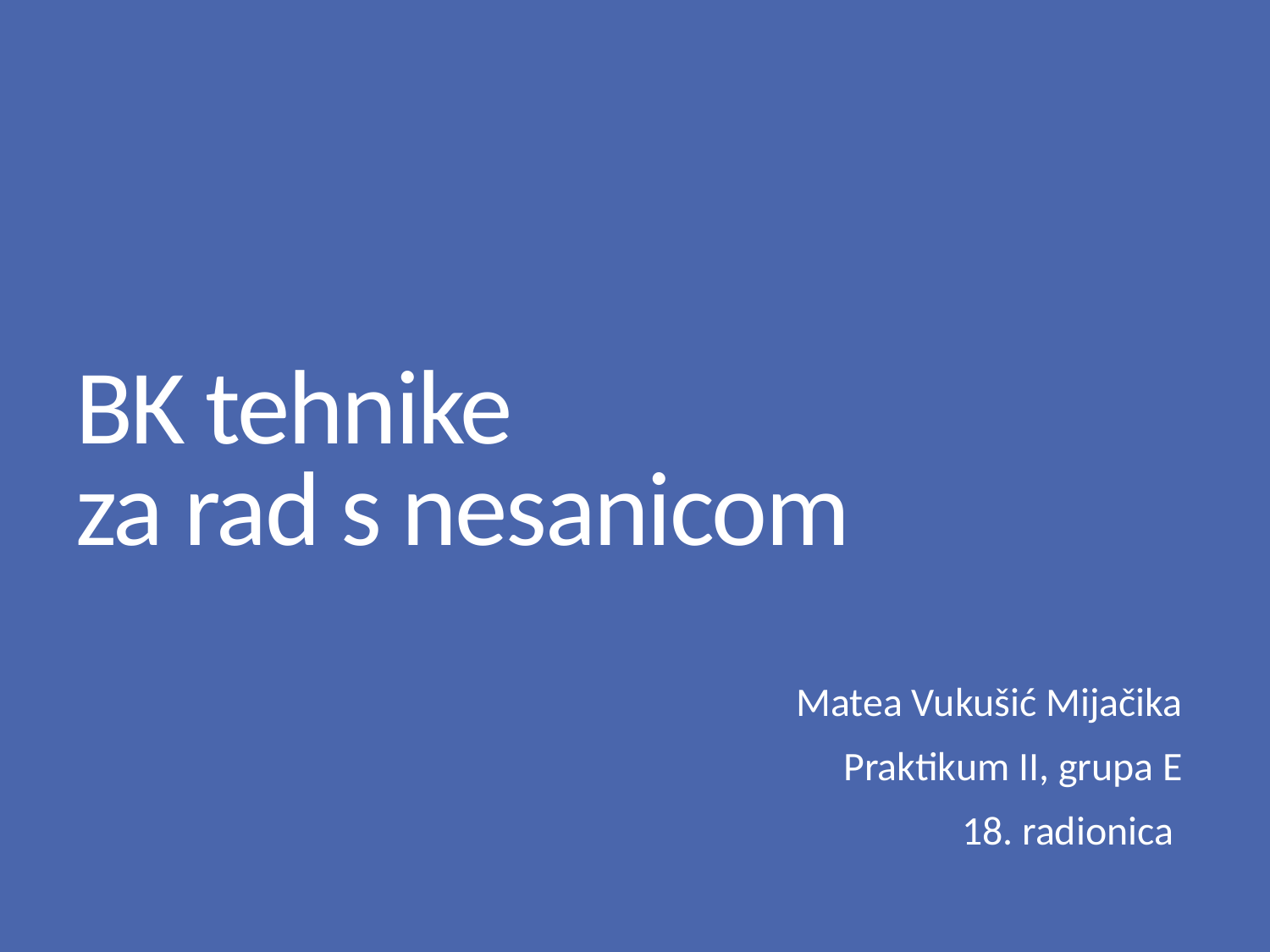

# BK tehnike za rad s nesanicom
Matea Vukušić Mijačika
Praktikum II, grupa E
18. radionica